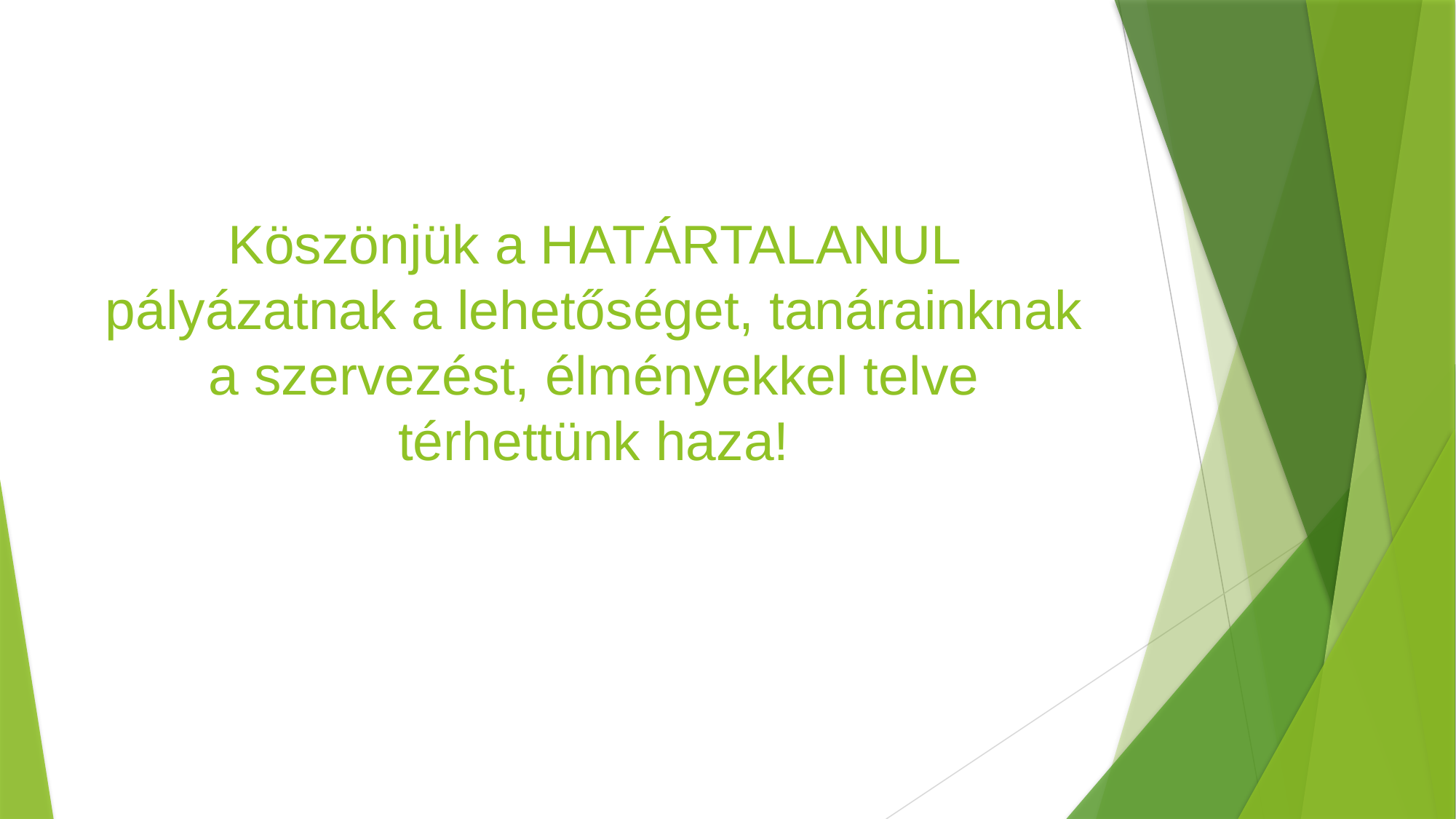

# Köszönjük a HATÁRTALANUL pályázatnak a lehetőséget, tanárainknak a szervezést, élményekkel telve térhettünk haza!